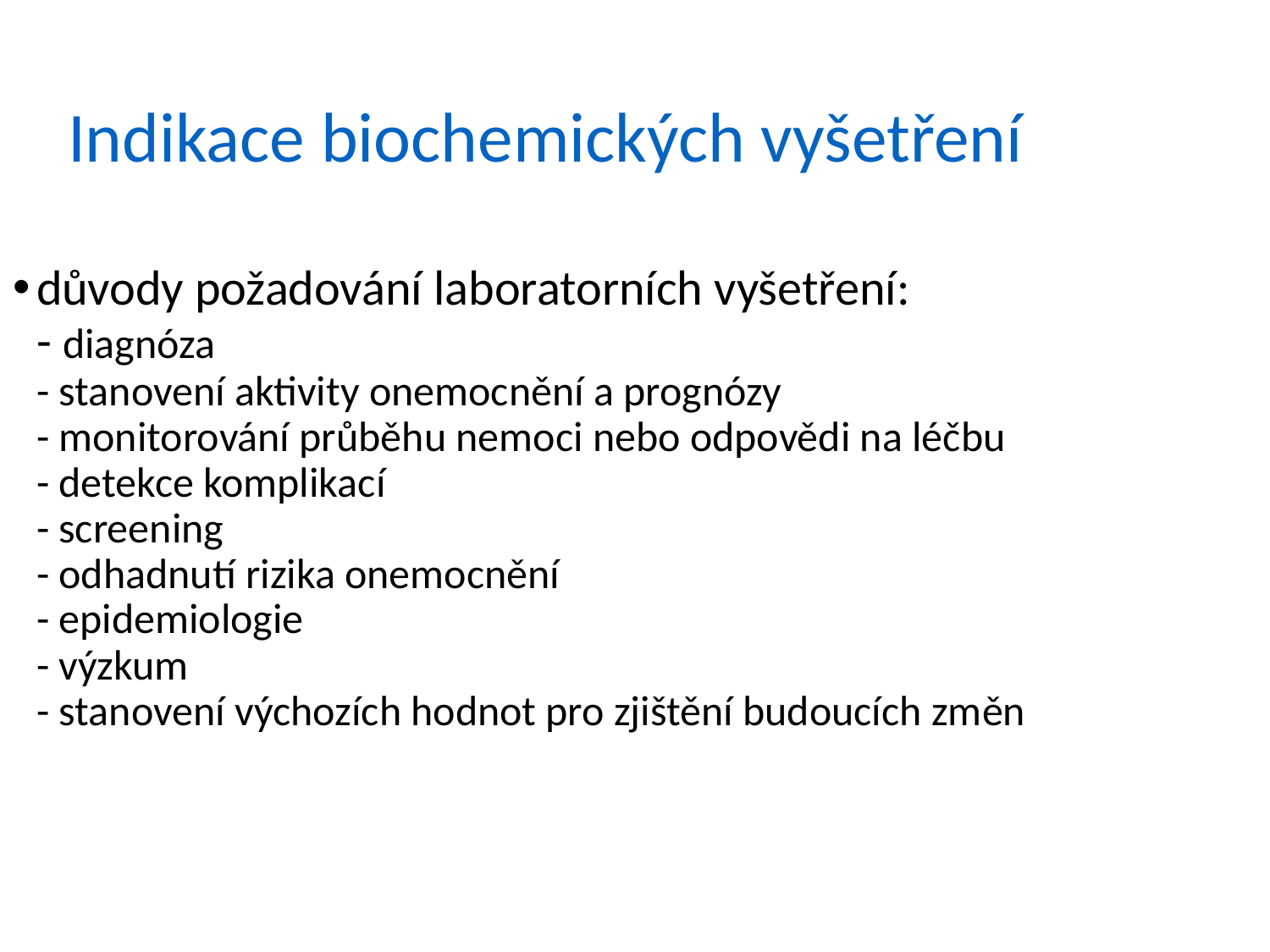

# Indikace biochemických vyšetření
důvody požadování laboratorních vyšetření:
- diagnóza
- stanovení aktivity onemocnění a prognózy
- monitorování průběhu nemoci nebo odpovědi na léčbu
- detekce komplikací
- screening
- odhadnutí rizika onemocnění
- epidemiologie
- výzkum
- stanovení výchozích hodnot pro zjištění budoucích změn